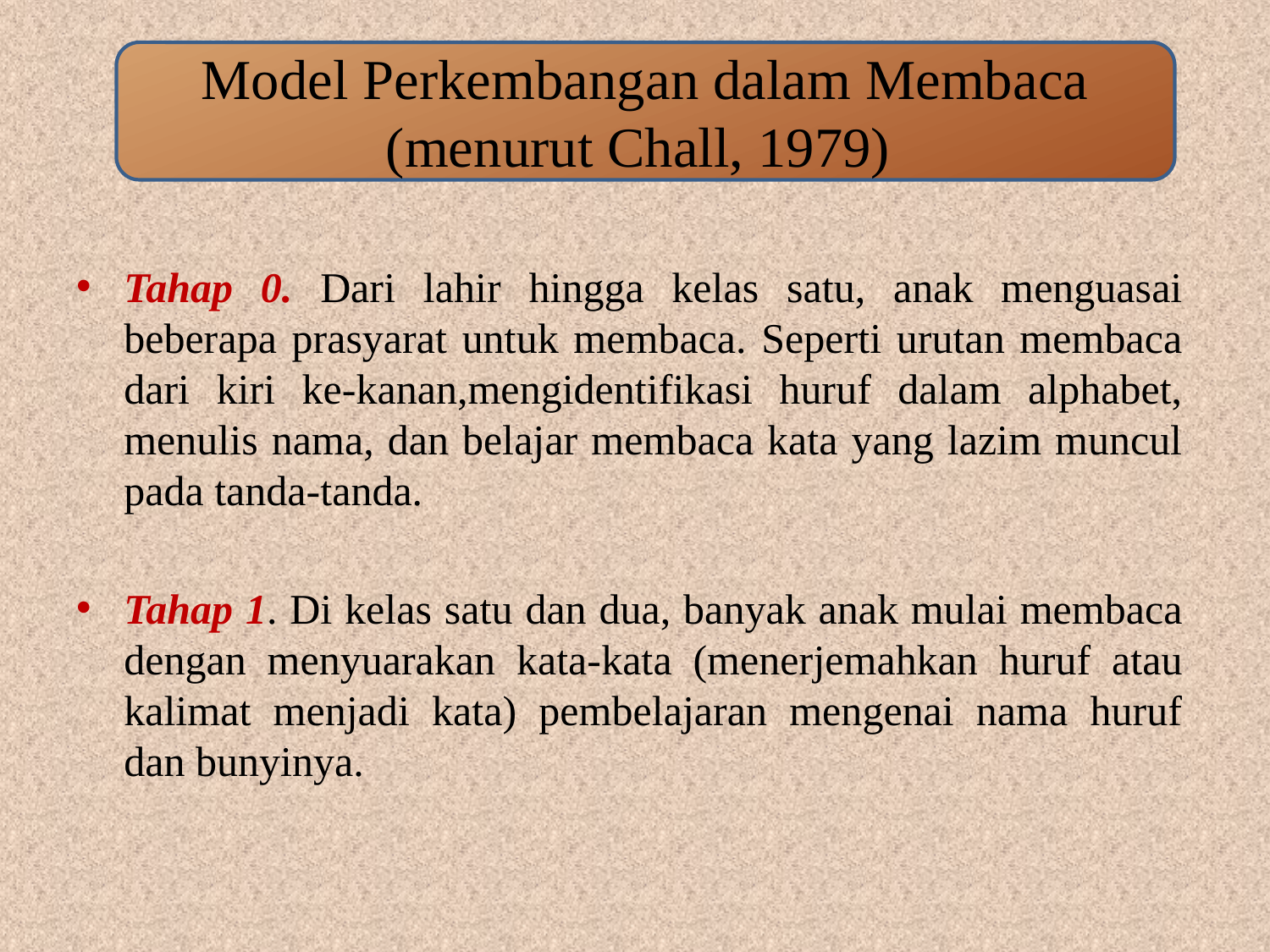

#
Model Perkembangan dalam Membaca (menurut Chall, 1979)
Tahap 0. Dari lahir hingga kelas satu, anak menguasai beberapa prasyarat untuk membaca. Seperti urutan membaca dari kiri ke-kanan,mengidentifikasi huruf dalam alphabet, menulis nama, dan belajar membaca kata yang lazim muncul pada tanda-tanda.

Tahap 1. Di kelas satu dan dua, banyak anak mulai membaca dengan menyuarakan kata-kata (menerjemahkan huruf atau kalimat menjadi kata) pembelajaran mengenai nama huruf dan bunyinya.